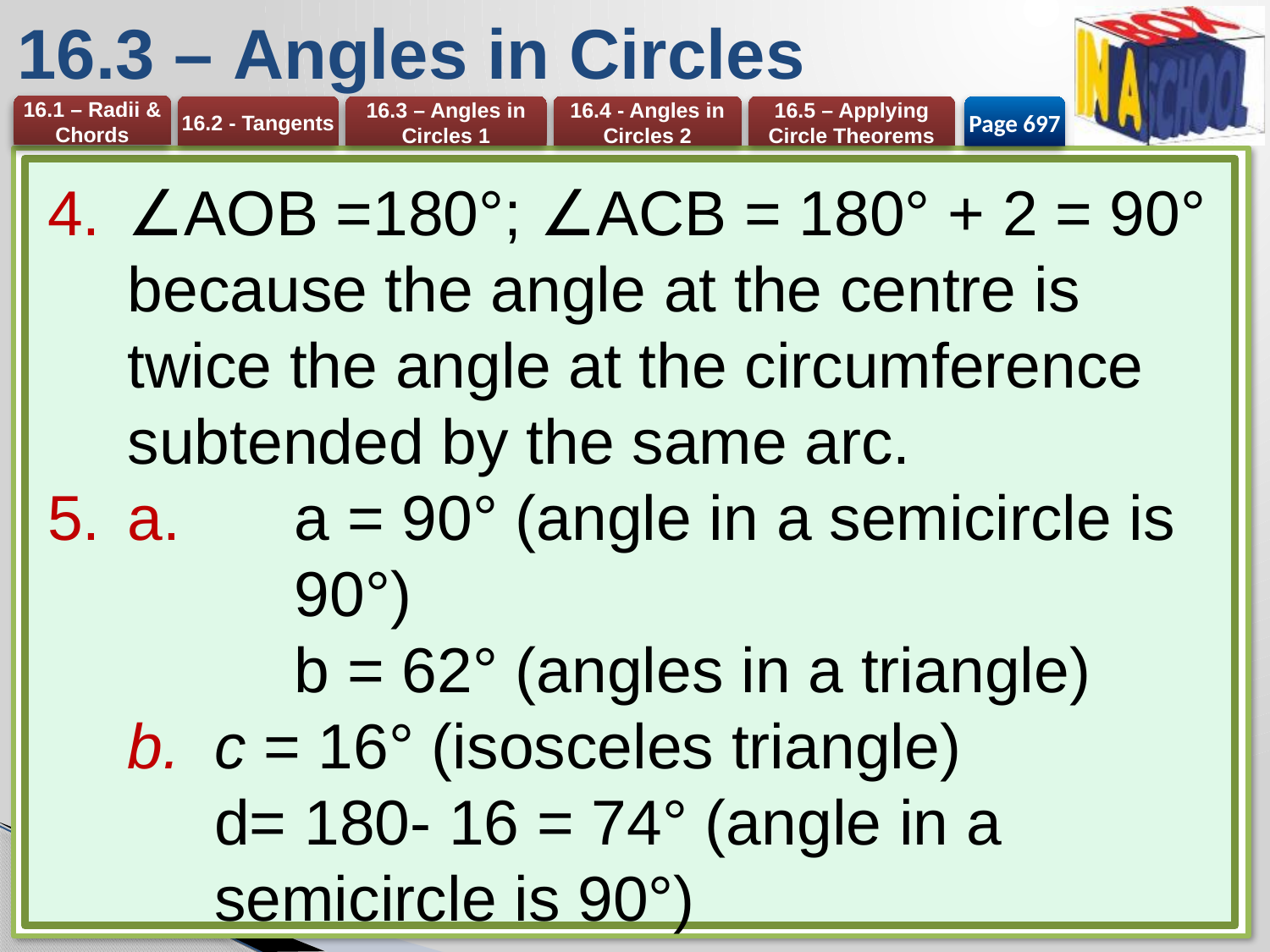

# 16.3 – Angles in Circles
Page 697
∠AOB =180°; ∠ACB = 180° + 2 = 90° because the angle at the centre is twice the angle at the circumference subtended by the same arc.
a. 	a = 90° (angle in a semicircle is 	90°)
	b = 62° (angles in a triangle)
c = 16° (isosceles triangle)
d= 180- 16 = 74° (angle in a semicircle is 90°)